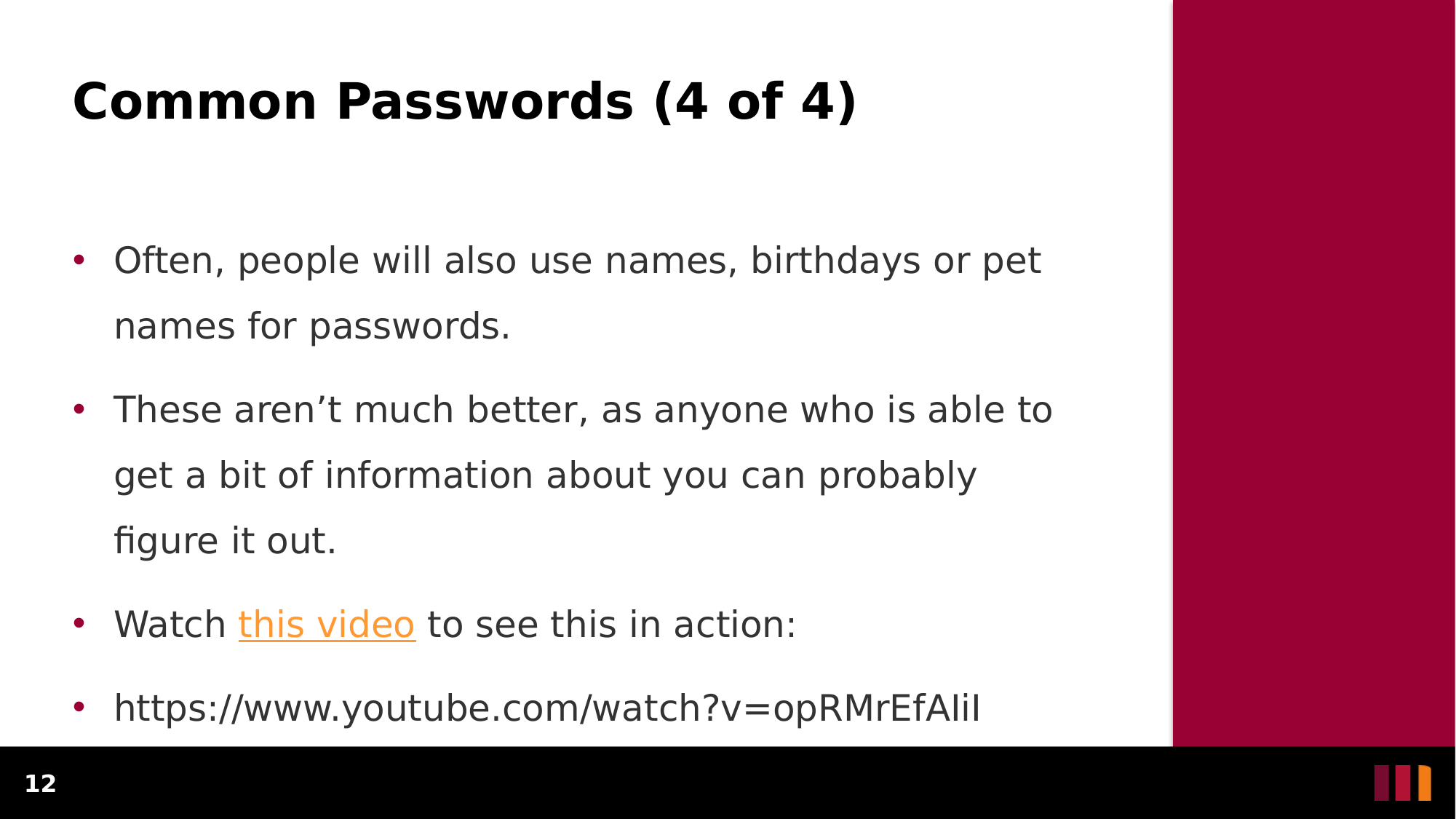

# Common Passwords (4 of 4)
Often, people will also use names, birthdays or pet names for passwords.
These aren’t much better, as anyone who is able to get a bit of information about you can probably figure it out.
Watch this video to see this in action:
https://www.youtube.com/watch?v=opRMrEfAIiI
12